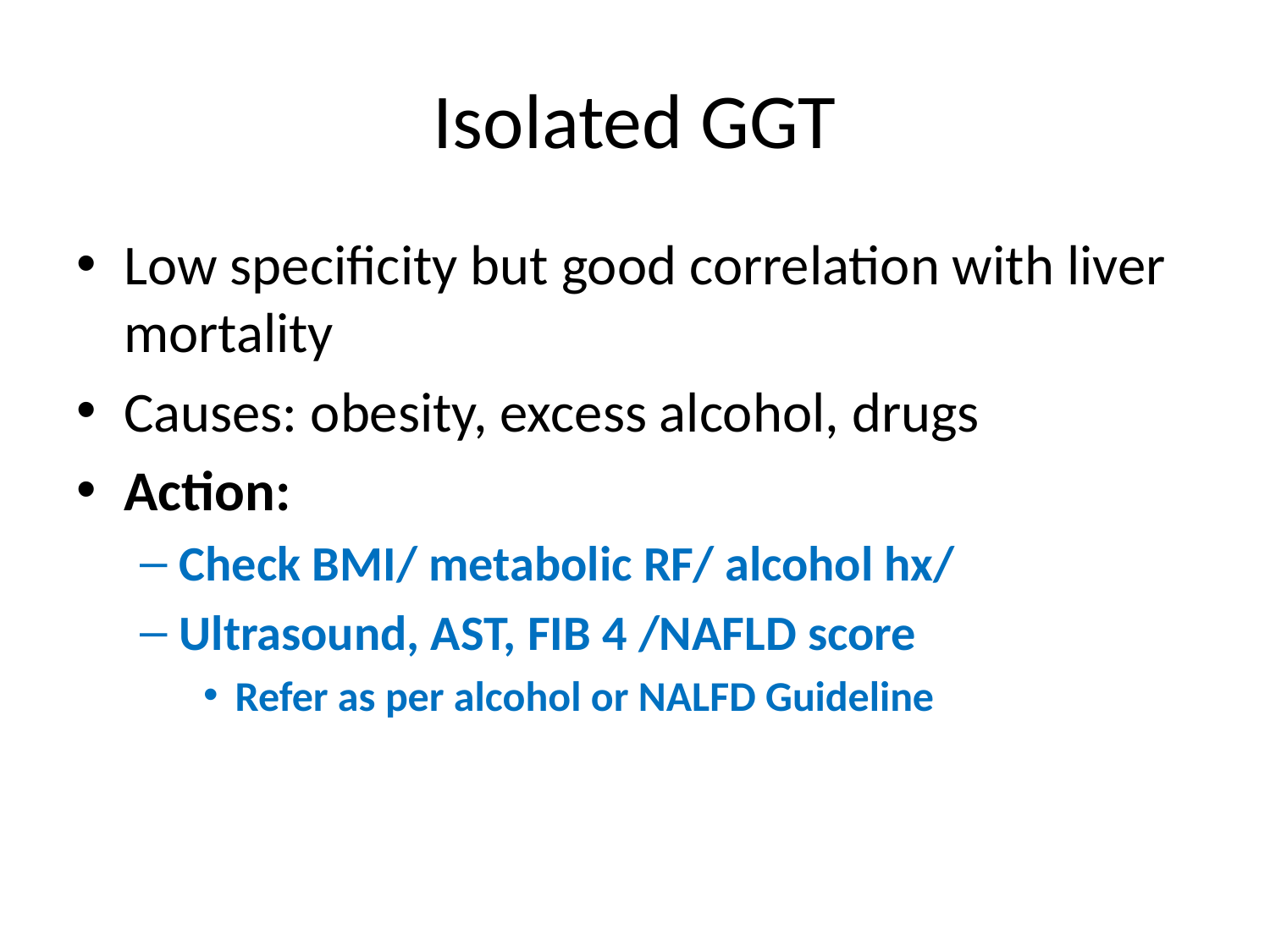

# Isolated GGT
Low specificity but good correlation with liver mortality
Causes: obesity, excess alcohol, drugs
Action:
Check BMI/ metabolic RF/ alcohol hx/
Ultrasound, AST, FIB 4 /NAFLD score
Refer as per alcohol or NALFD Guideline